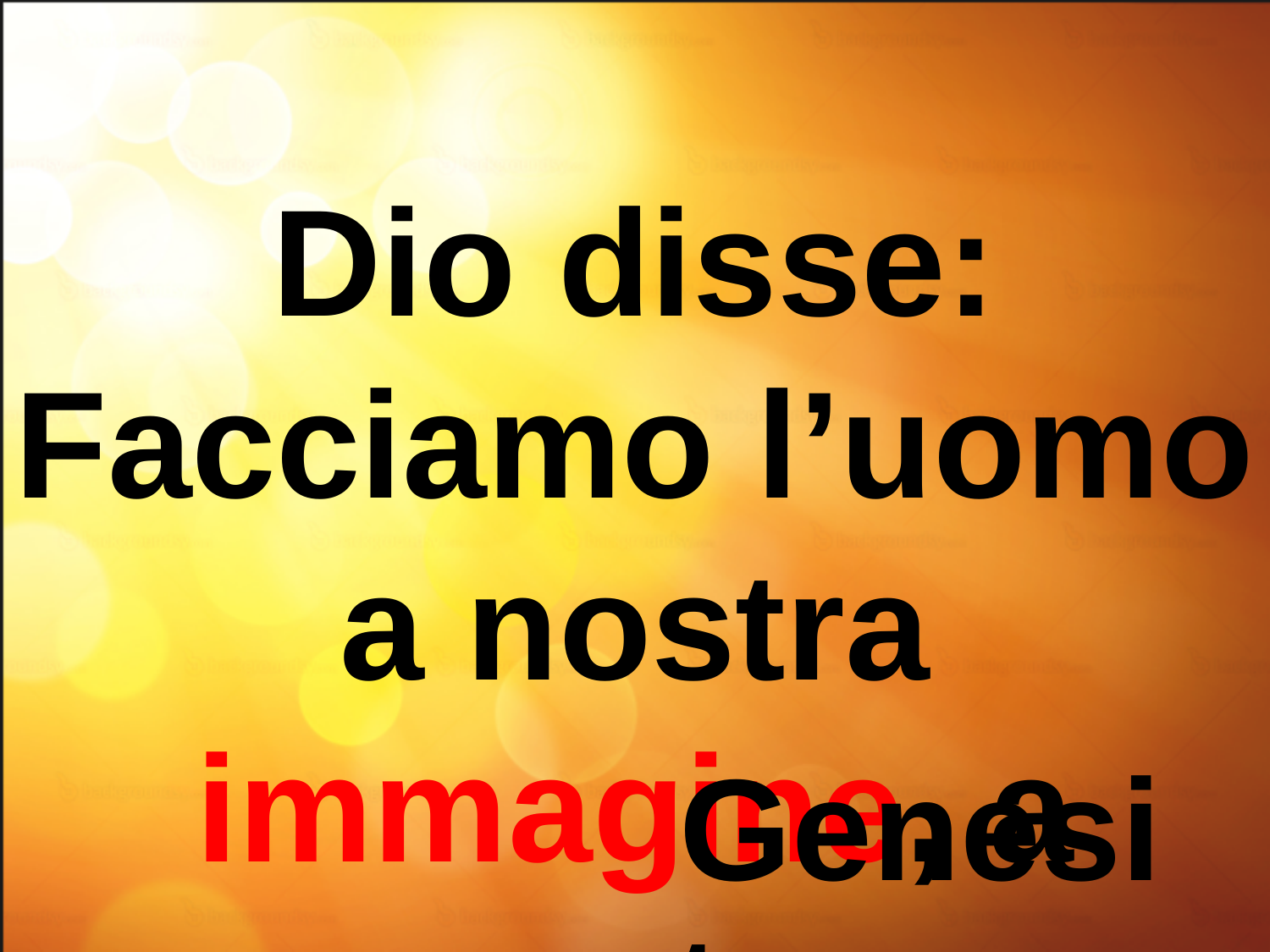

Dio disse: Facciamo l’uomo a nostra immagine, a nostra somiglianza…
Genesi 1,26